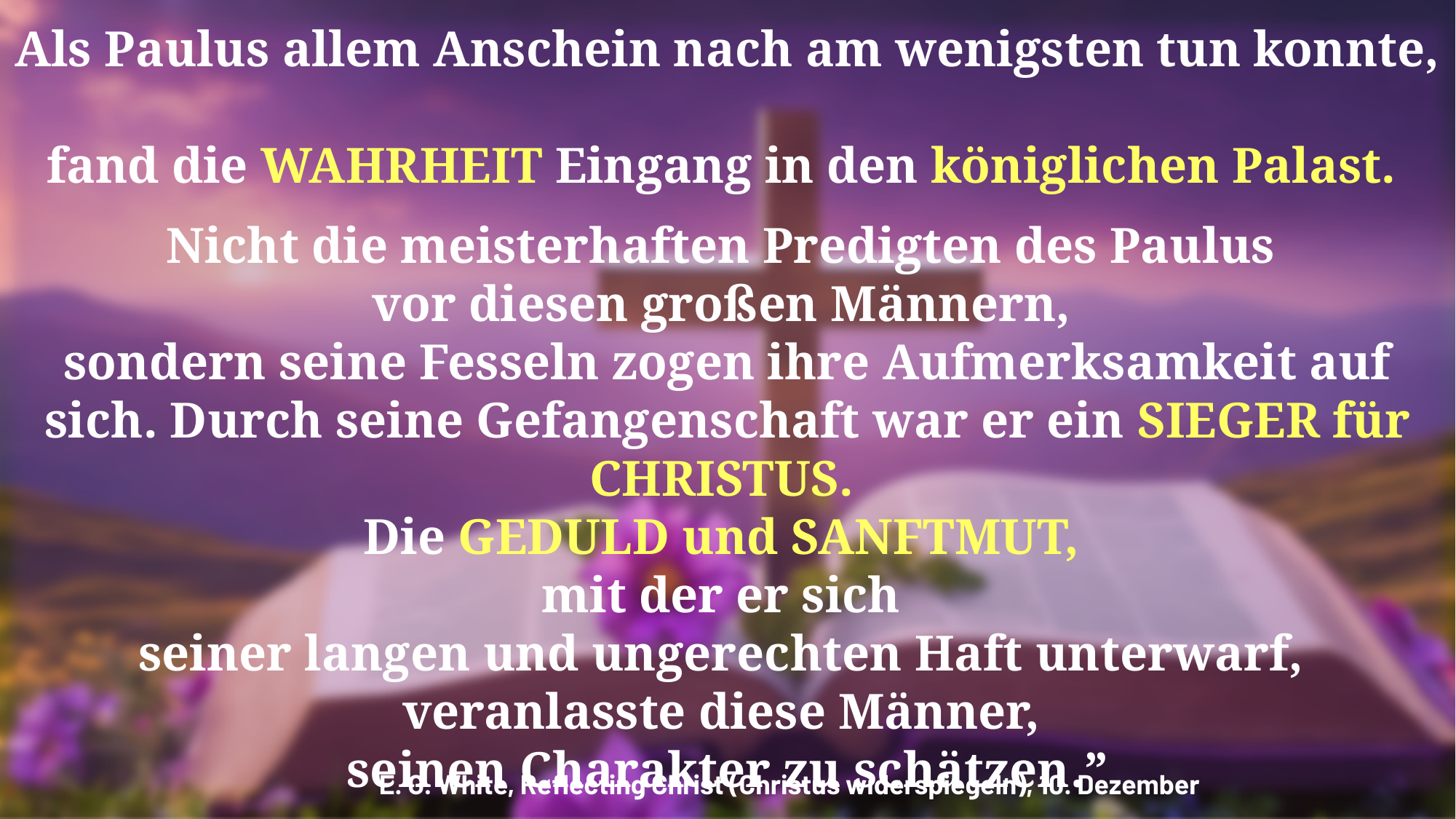

Als Paulus allem Anschein nach am wenigsten tun konnte,
fand die WAHRHEIT Eingang in den königlichen Palast.
Nicht die meisterhaften Predigten des Paulus
vor diesen großen Männern,
sondern seine Fesseln zogen ihre Aufmerksamkeit auf sich. Durch seine Gefangenschaft war er ein SIEGER für CHRISTUS.
Die GEDULD und SANFTMUT,
mit der er sich
seiner langen und ungerechten Haft unterwarf,
veranlasste diese Männer,
seinen Charakter zu schätzen.”
E. G. White, Reflecting Christ (Christus widerspiegeln), 10. Dezember